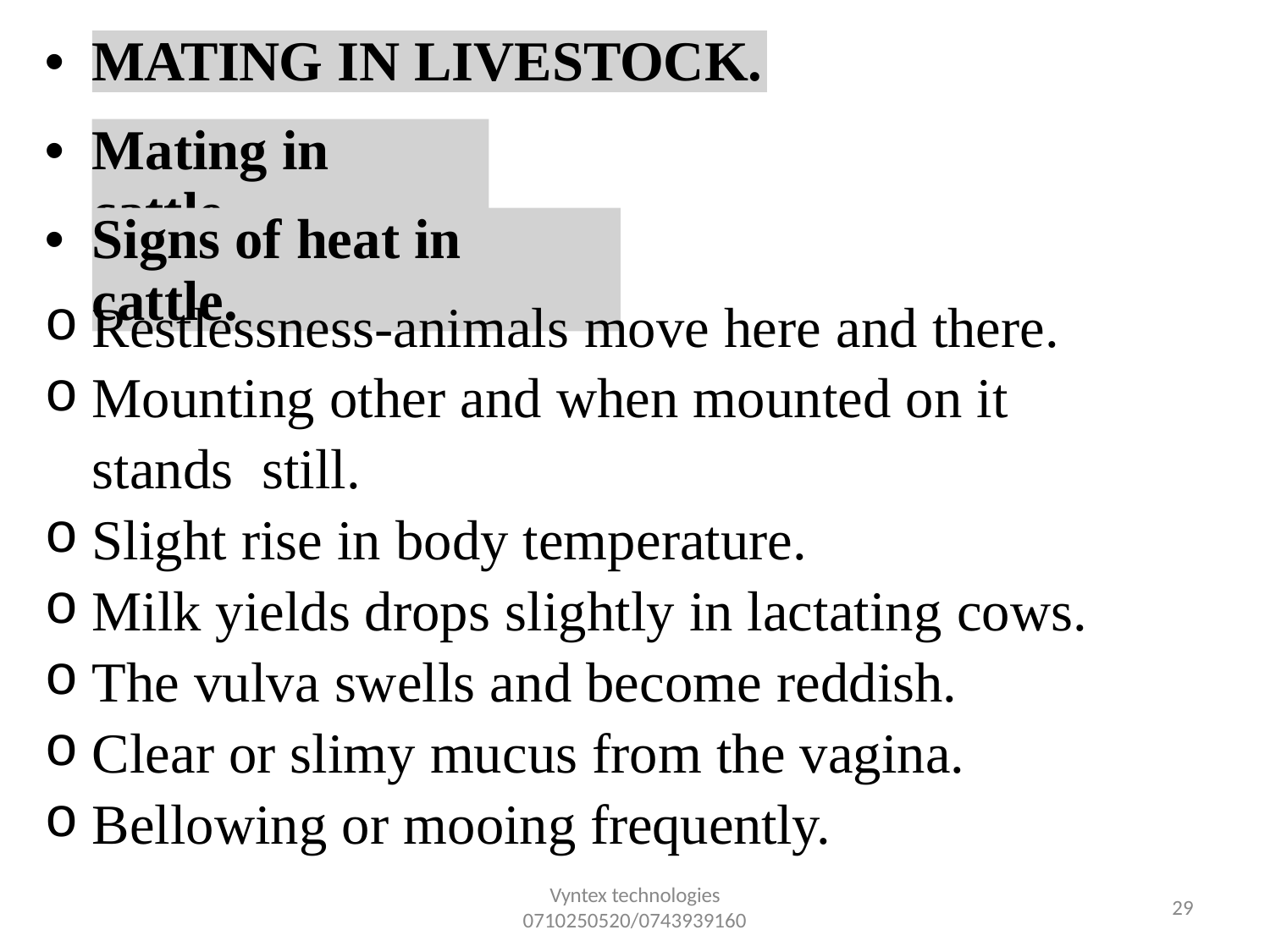

•
•
•
MATING IN LIVESTOCK.
Mating in cattle.
Signs of heat in cattle.
Restlessness-animals move here and there.
Mounting other and when mounted on it stands  still.
Slight rise in body temperature.
Milk yields drops slightly in lactating cows.
The vulva swells and become reddish.
Clear or slimy mucus from the vagina.
Bellowing or mooing frequently.
Vyntex technologies
0710250520/0743939160
29